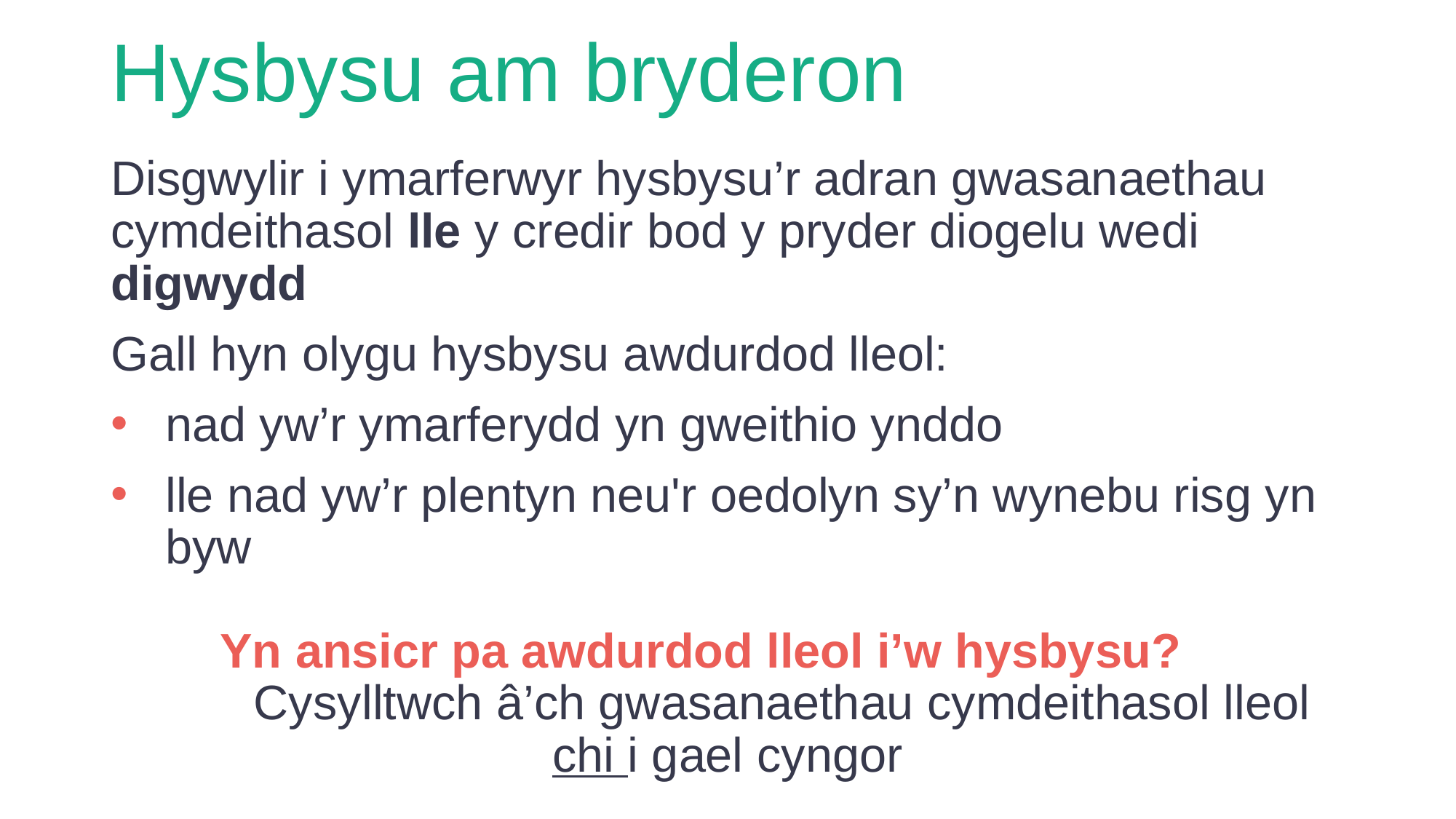

# Hysbysu am bryderon
Disgwylir i ymarferwyr hysbysu’r adran gwasanaethau cymdeithasol lle y credir bod y pryder diogelu wedi digwydd
Gall hyn olygu hysbysu awdurdod lleol:
nad yw’r ymarferydd yn gweithio ynddo
lle nad yw’r plentyn neu'r oedolyn sy’n wynebu risg yn byw

	Yn ansicr pa awdurdod lleol i’w hysbysu?
	Cysylltwch â’ch gwasanaethau cymdeithasol lleol chi i gael cyngor